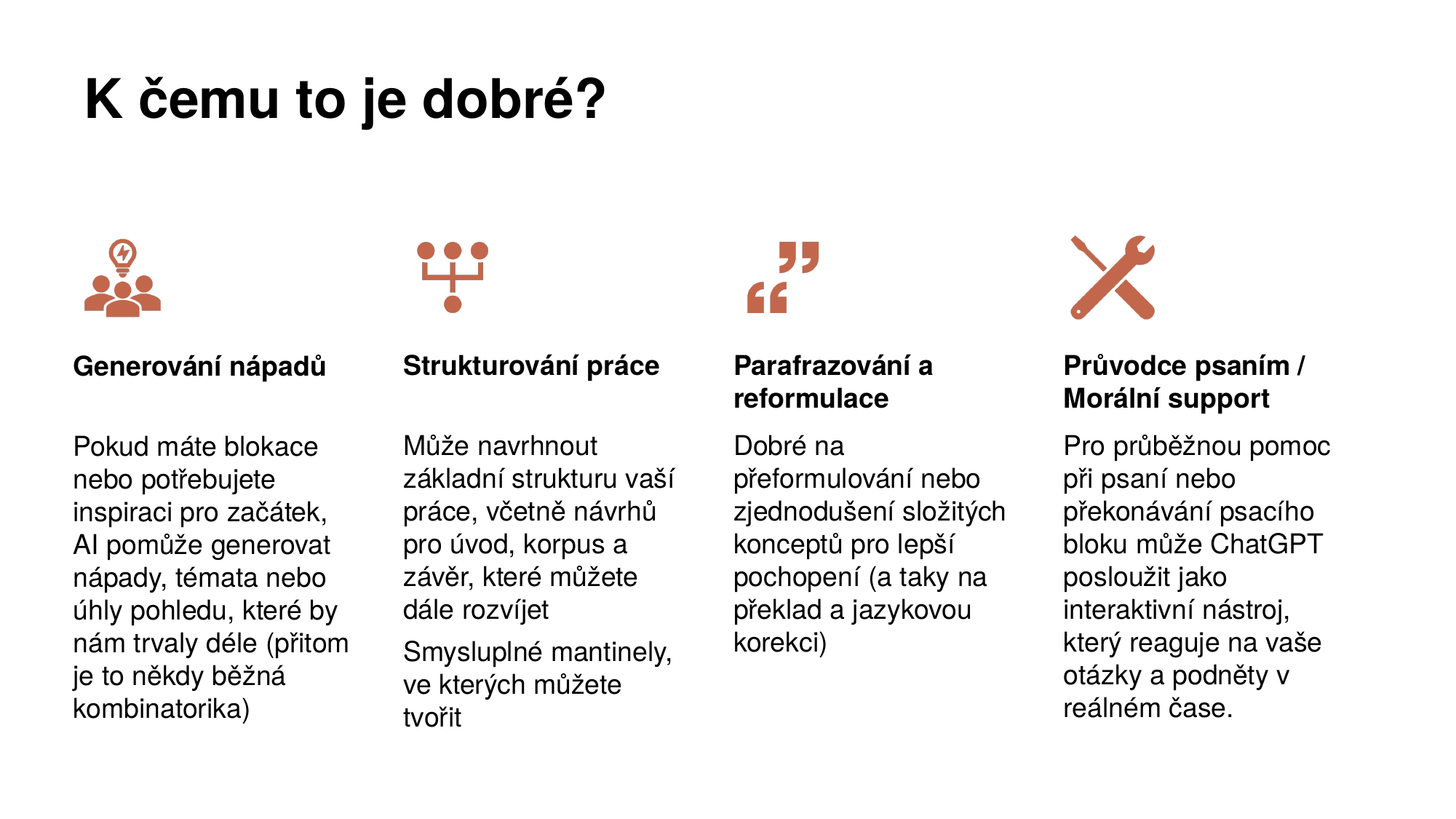

# K čemu to je dobré?
Generování nápadů
Pokud máte blokace nebo potřebujete inspiraci pro začátek, AI pomůže generovat nápady, témata nebo úhly pohledu, které by nám trvaly déle (přitom je to někdy běžná kombinatorika)
Strukturování práce
Může navrhnout základní strukturu vaší práce, včetně návrhů pro úvod, korpus a závěr, které můžete dále rozvíjet
Smysluplné mantinely, ve kterých můžete tvořit
Parafrazování a reformulace
Dobré na přeformulování nebo zjednodušení složitých konceptů pro lepší pochopení (a taky na překlad a jazykovou korekci)
Průvodce psaním / Morální support
Pro průběžnou pomoc při psaní nebo překonávání psacího bloku může ChatGPT posloužit jako interaktivní nástroj, který reaguje na vaše otázky a podněty v reálném čase.